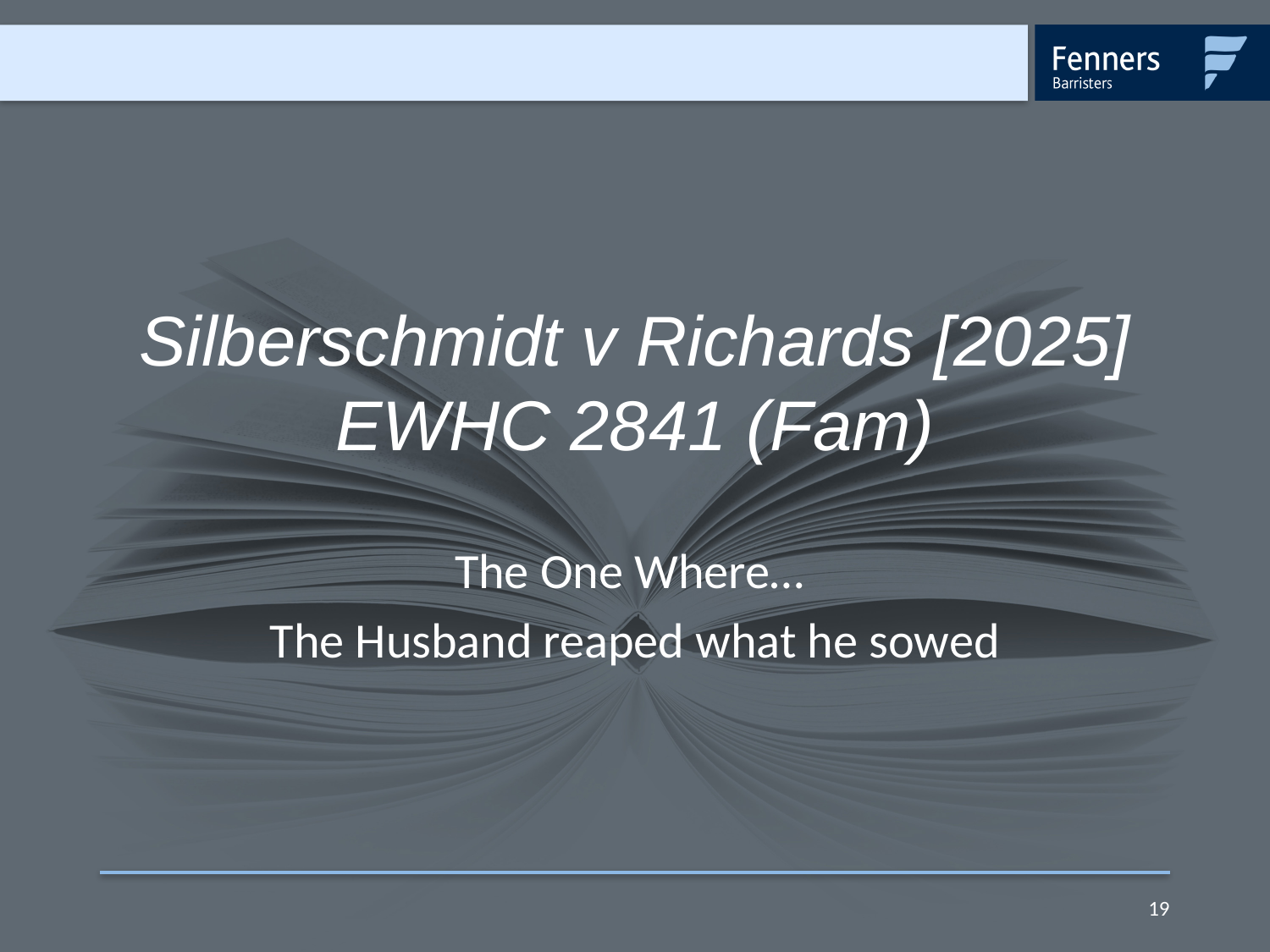

# Silberschmidt v Richards [2025] EWHC 2841 (Fam)
The One Where…
The Husband reaped what he sowed
19